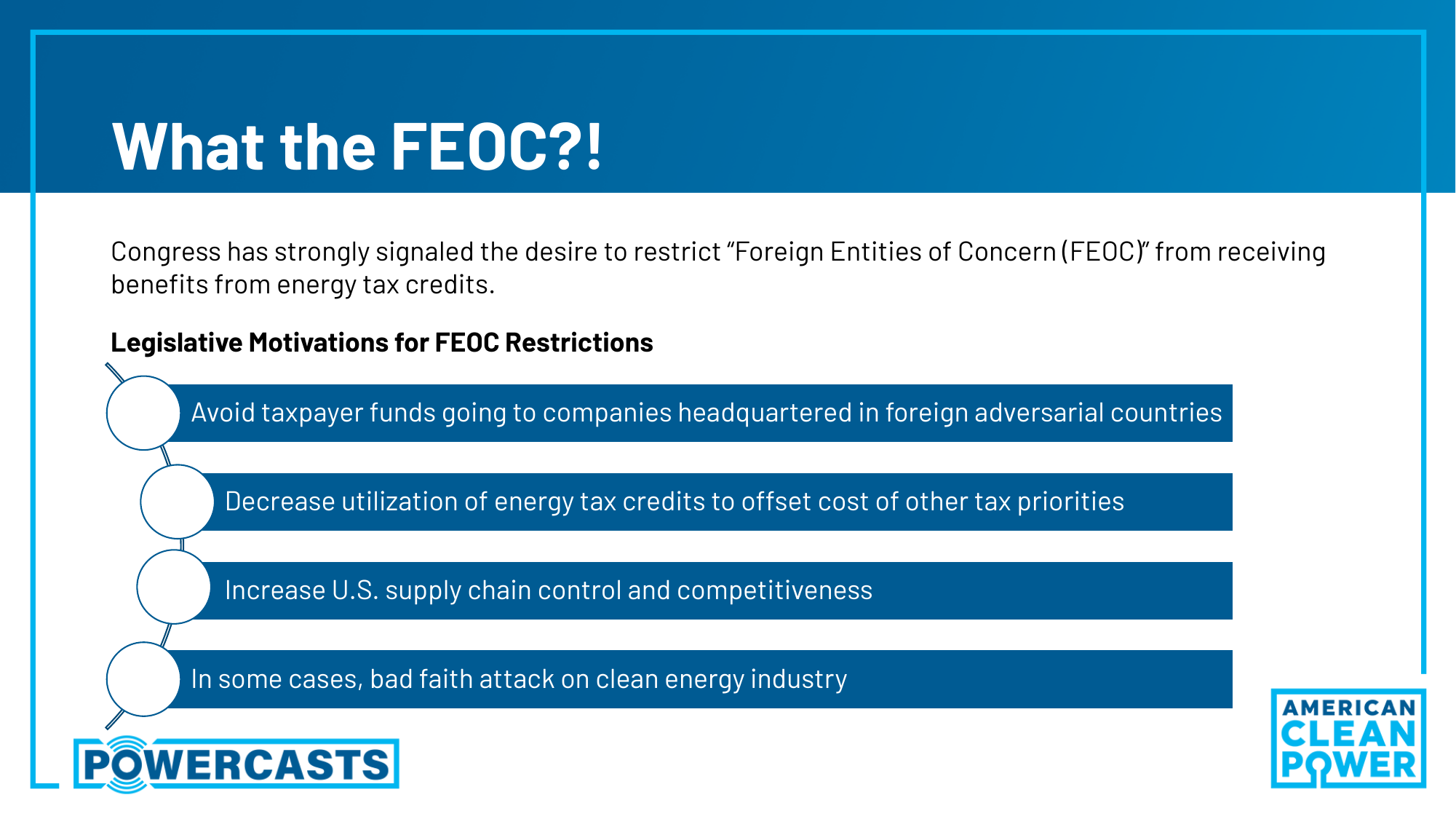

# What the FEOC?!
Congress has strongly signaled the desire to restrict “Foreign Entities of Concern (FEOC)” from receiving benefits from energy tax credits.
Legislative Motivations for FEOC Restrictions
Avoid taxpayer funds going to companies headquartered in foreign adversarial countries
Decrease utilization of energy tax credits to offset cost of other tax priorities
Increase U.S. supply chain control and competitiveness
In some cases, bad faith attack on clean energy industry